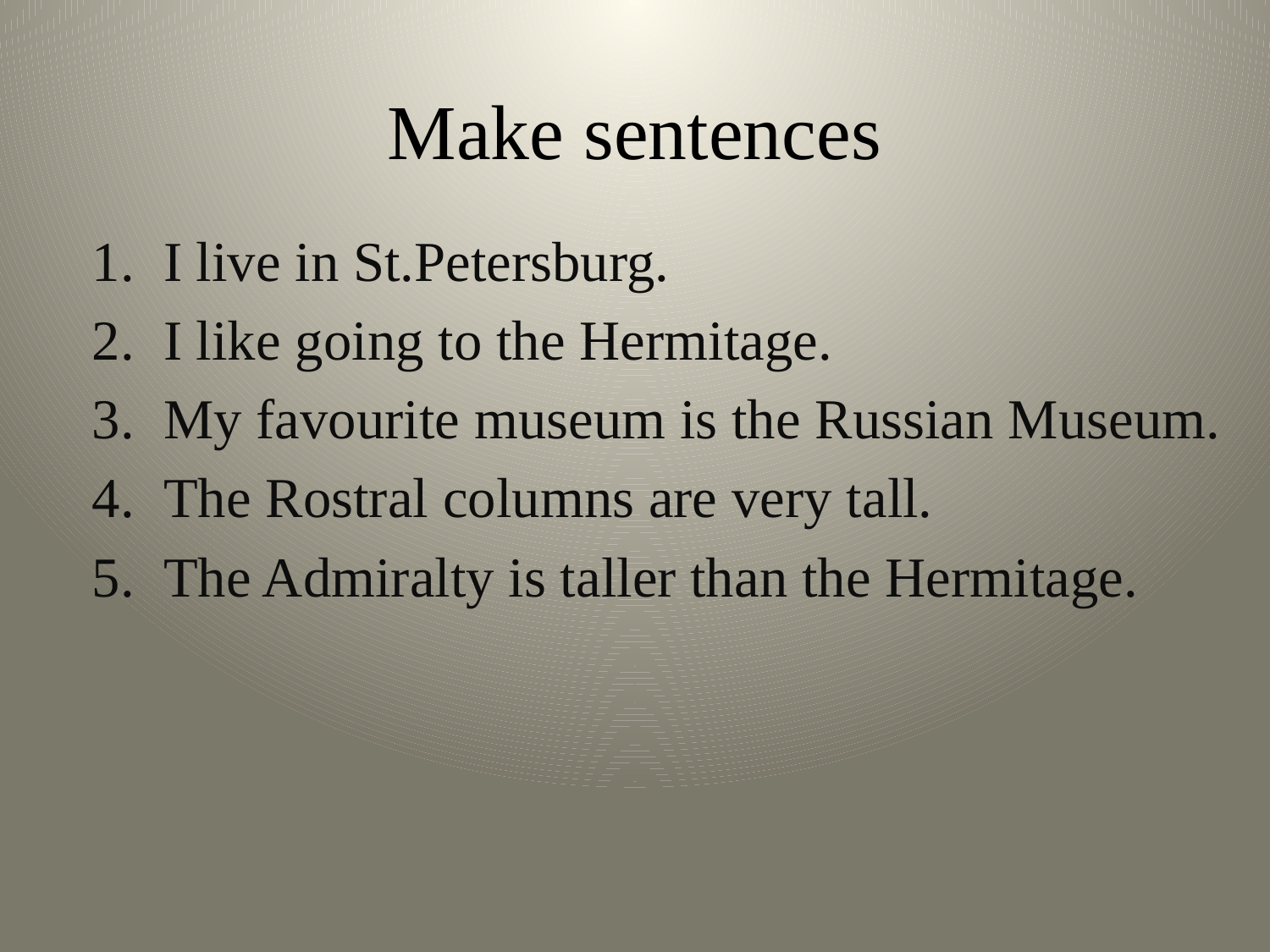

# Make sentences
I live in St.Petersburg.
I like going to the Hermitage.
My favourite museum is the Russian Museum.
The Rostral columns are very tall.
The Admiralty is taller than the Hermitage.